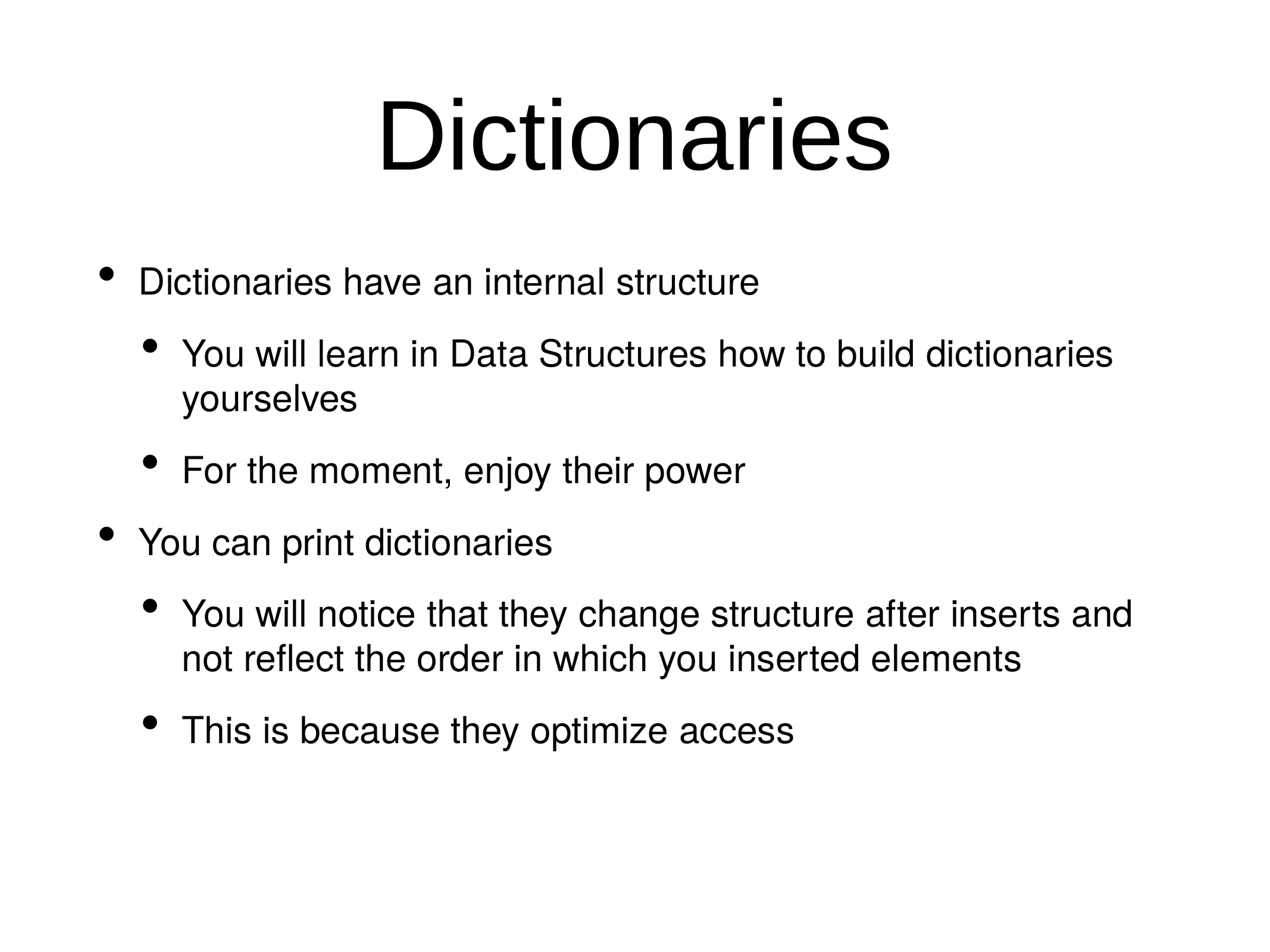

# Dictionaries
Dictionaries have an internal structure
You will learn in Data Structures how to build dictionaries yourselves
For the moment, enjoy their power
You can print dictionaries
You will notice that they change structure after inserts and not reflect the order in which you inserted elements
This is because they optimize access